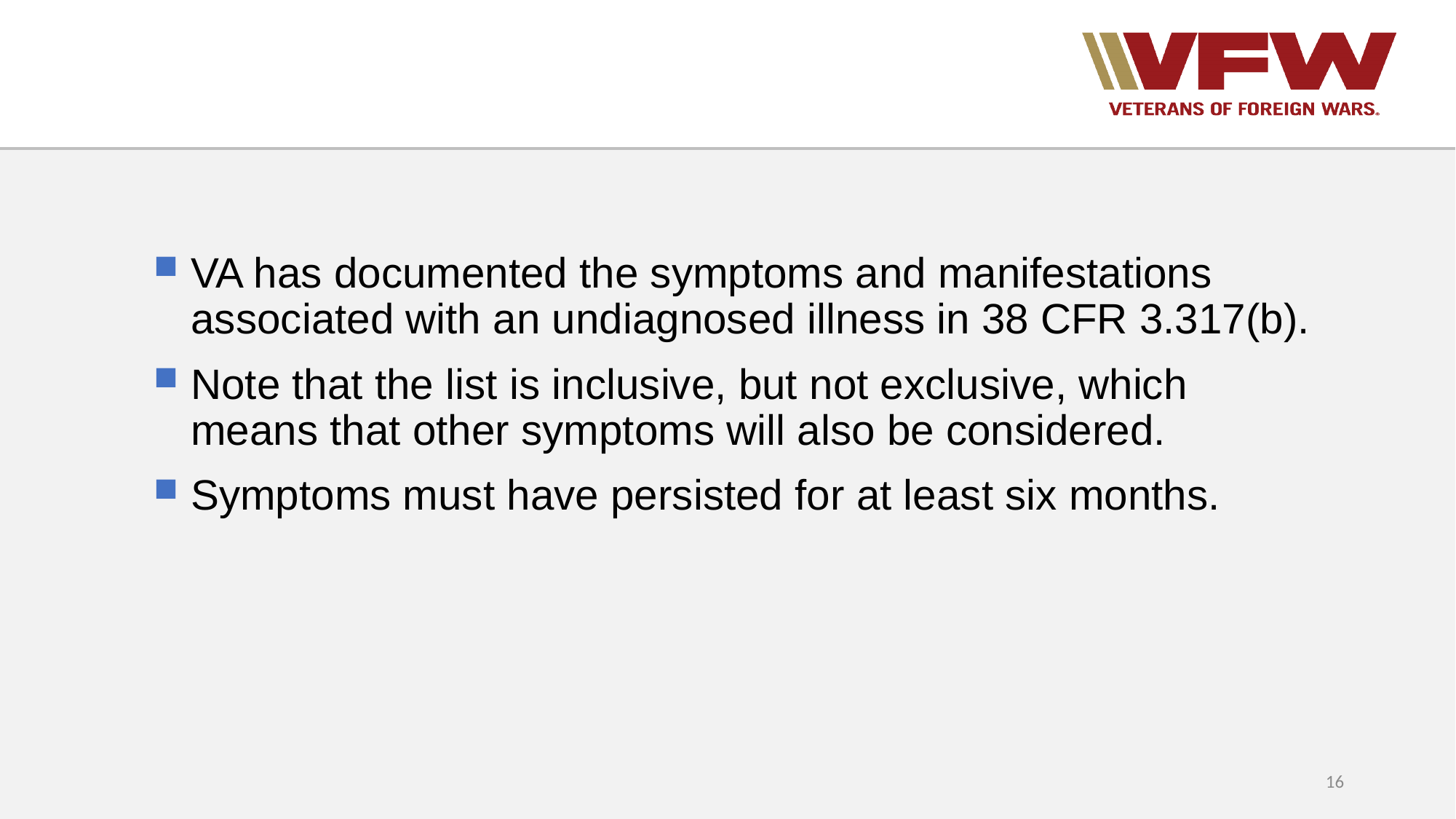

VA has documented the symptoms and manifestations associated with an undiagnosed illness in 38 CFR 3.317(b).

Note that the list is inclusive, but not exclusive, which means that other symptoms will also be considered.

Symptoms must have persisted for at least six months.

16